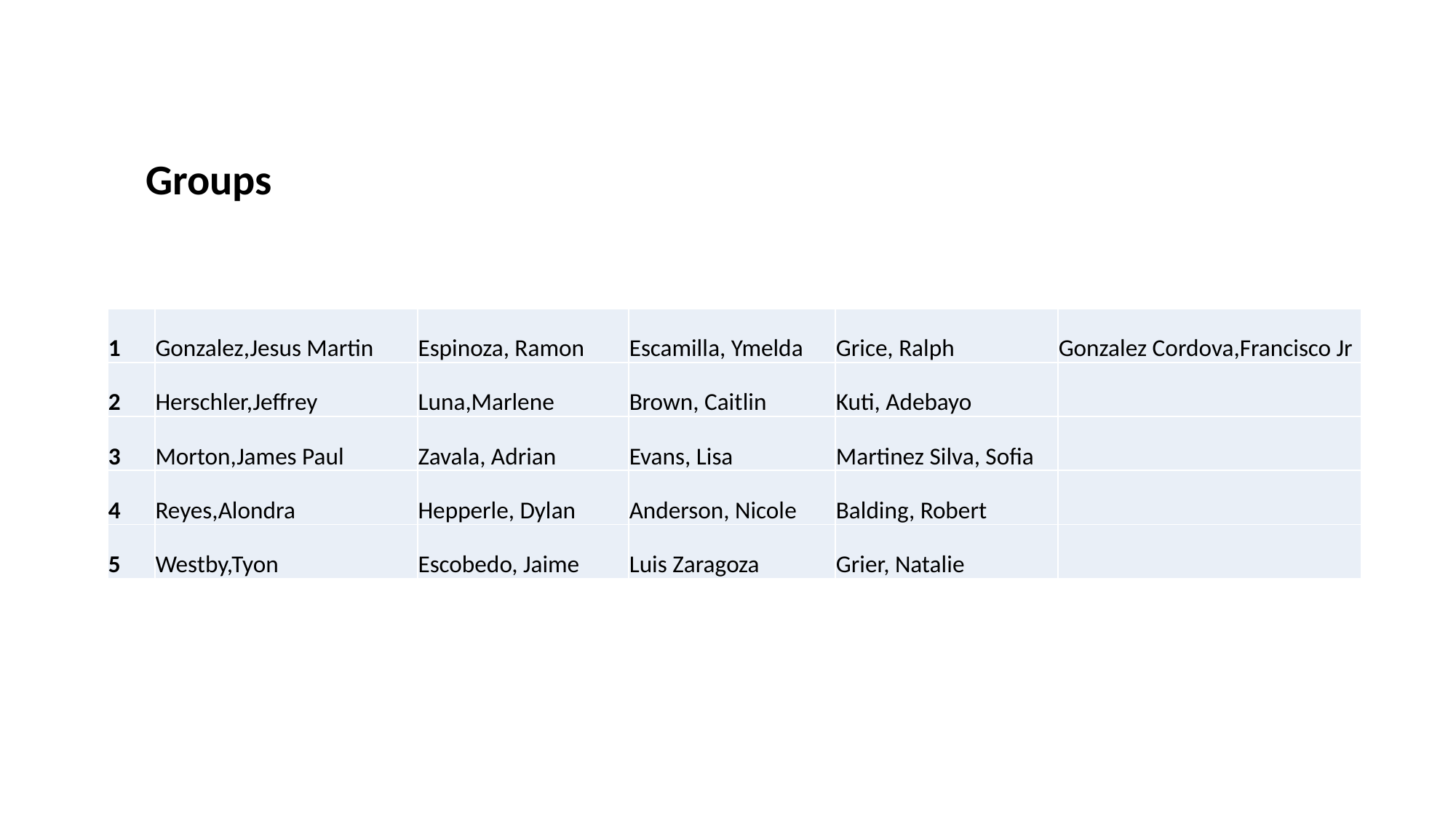

Groups
| 1 | Gonzalez,Jesus Martin | Espinoza, Ramon | Escamilla, Ymelda | Grice, Ralph | Gonzalez Cordova,Francisco Jr |
| --- | --- | --- | --- | --- | --- |
| 2 | Herschler,Jeffrey | Luna,Marlene | Brown, Caitlin | Kuti, Adebayo |  |
| 3 | Morton,James Paul | Zavala, Adrian | Evans, Lisa | Martinez Silva, Sofia |  |
| 4 | Reyes,Alondra | Hepperle, Dylan | Anderson, Nicole | Balding, Robert |  |
| 5 | Westby,Tyon | Escobedo, Jaime | Luis Zaragoza | Grier, Natalie |  |